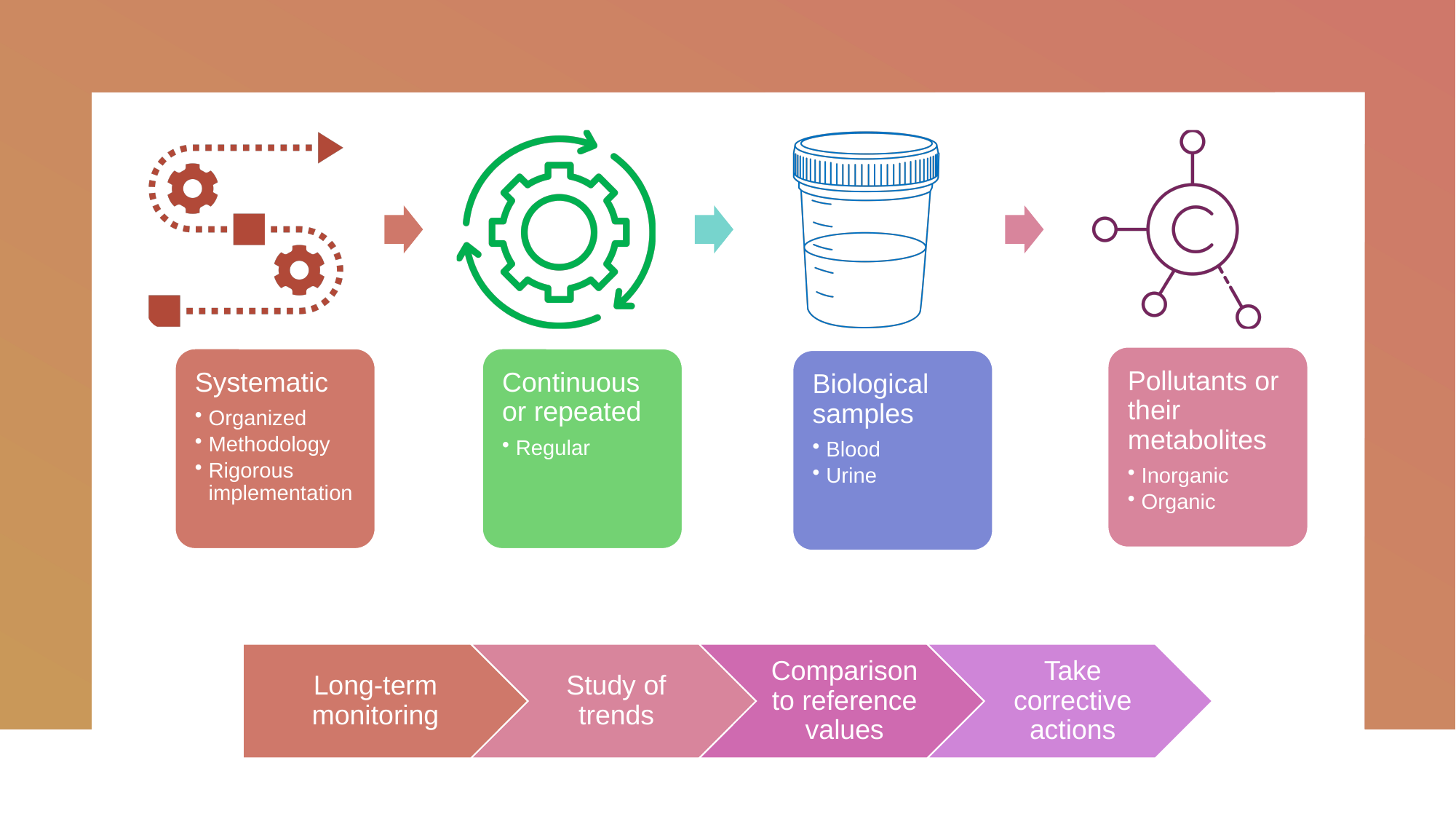

Systematic
Organized
Methodology
Rigorous implementation

Continuous or repeated
Regular

Biological samples
Blood
Urine

Pollutants or their metabolites
Inorganic
Organic
Long-term monitoring
Study of trends
Comparison to reference values
Take corrective actions